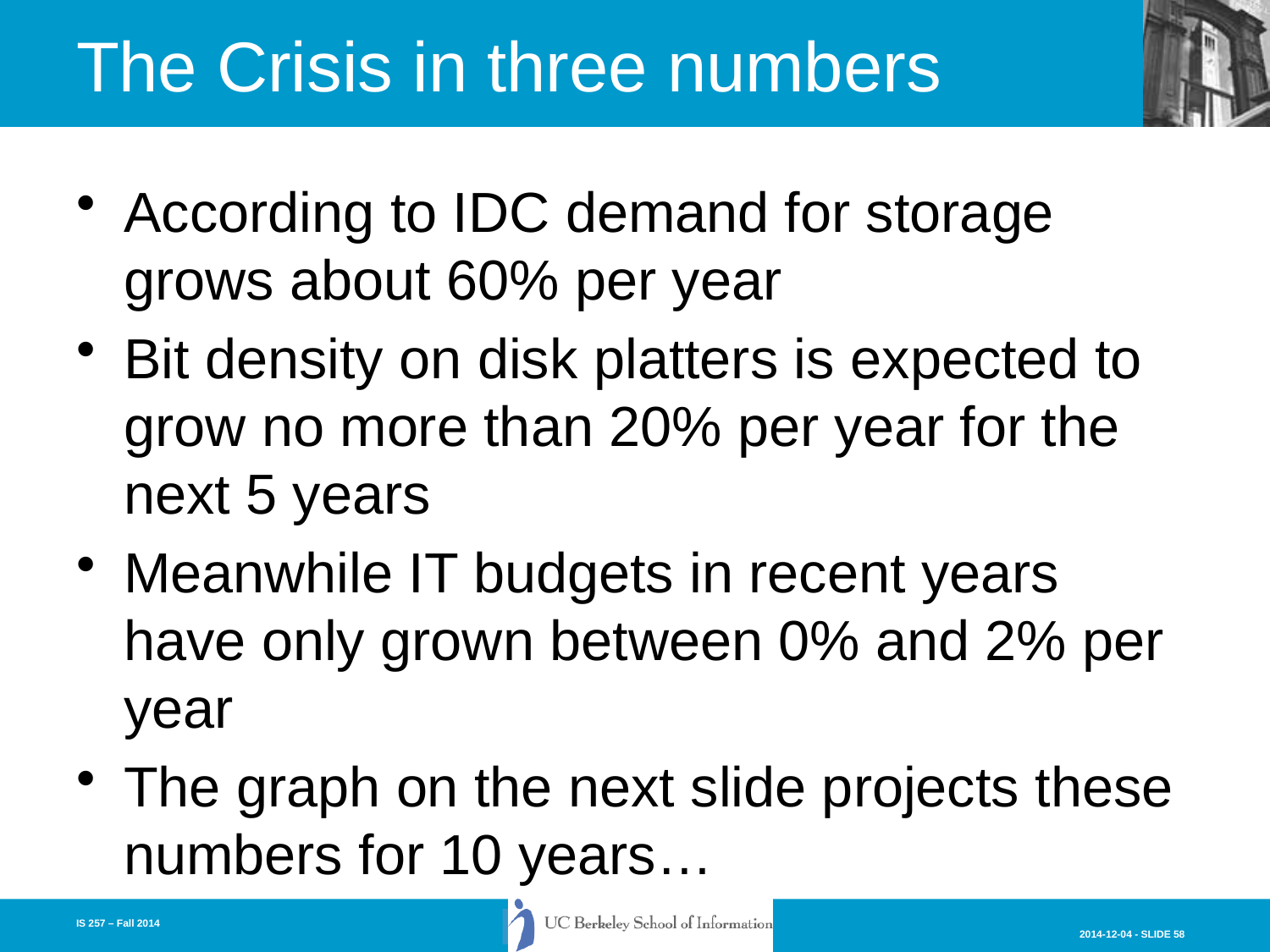

# The Crisis in three numbers
According to IDC demand for storage grows about 60% per year
Bit density on disk platters is expected to grow no more than 20% per year for the next 5 years
Meanwhile IT budgets in recent years have only grown between 0% and 2% per year
The graph on the next slide projects these numbers for 10 years…
IS 257 – Fall 2014